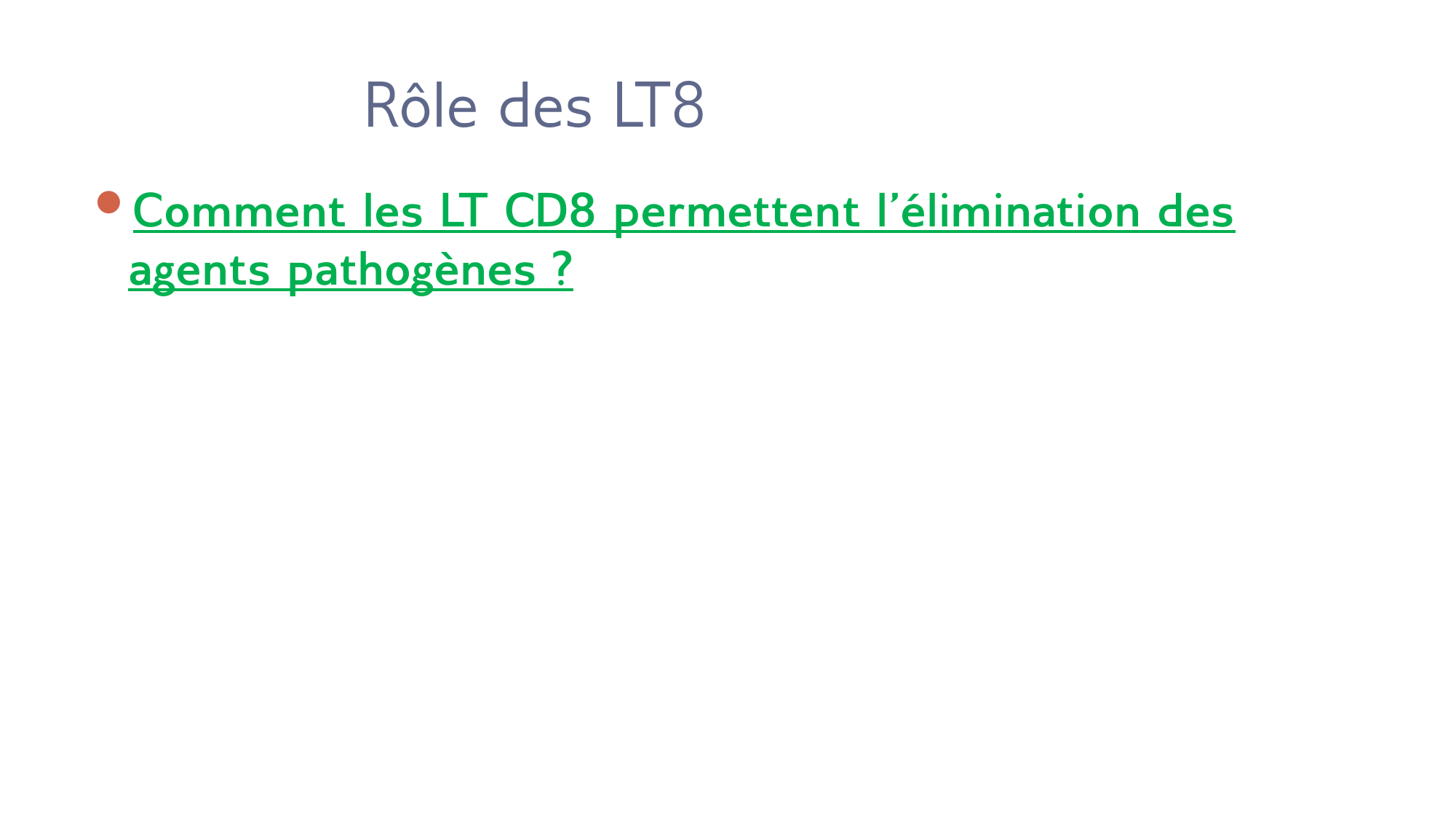

Rôle des LT8
Comment les LT CD8 permettent l’élimination des agents pathogènes ?